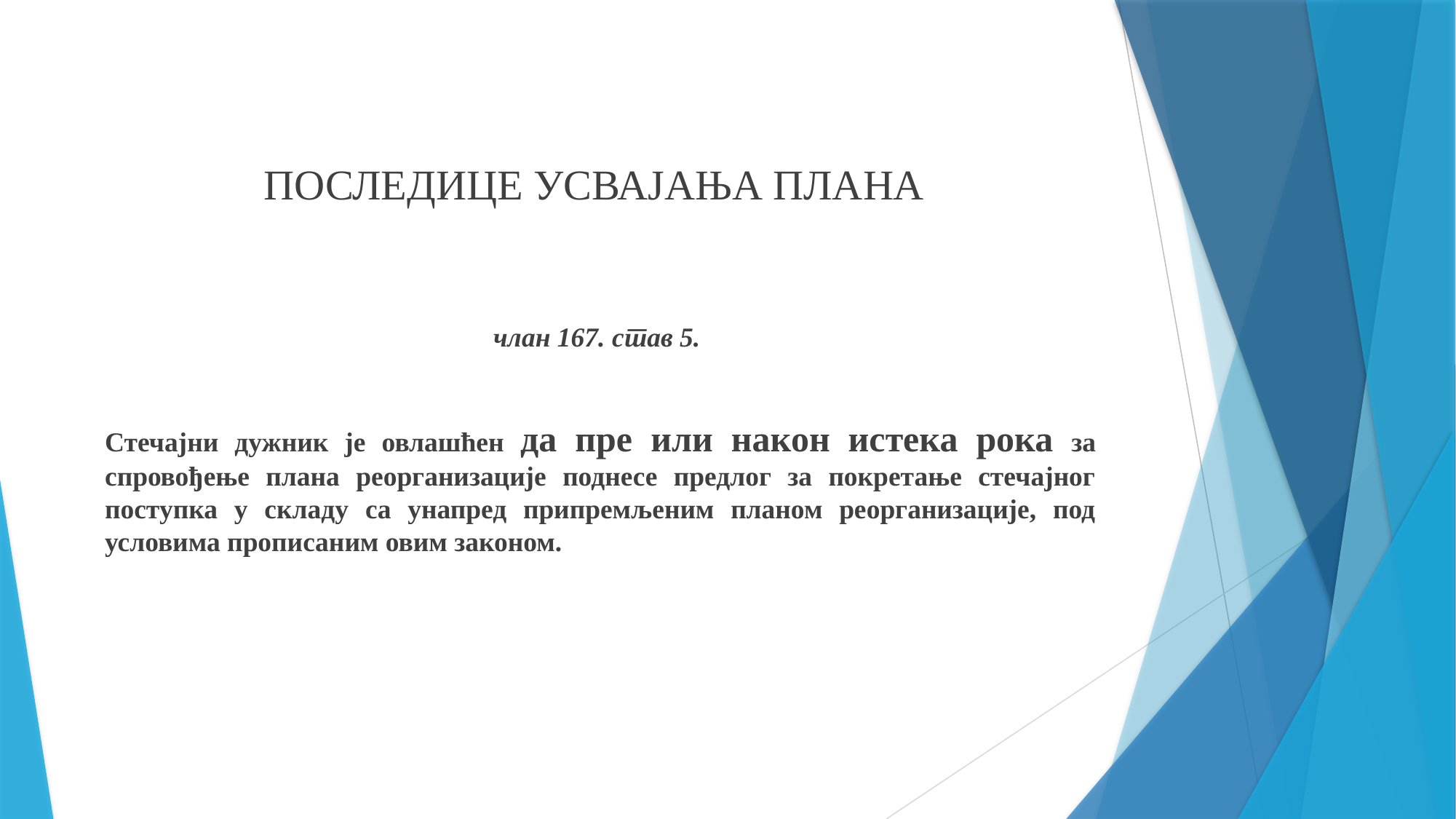

ПОСЛЕДИЦЕ УСВАЈАЊА ПЛАНА

члан 167. став 5.

Стечајни дужник је овлашћен да пре или након истека рока за спровођење плана реорганизације поднесе предлог за покретање стечајног поступка у складу са унапред припремљеним планом реорганизације, под условима прописаним овим законом.